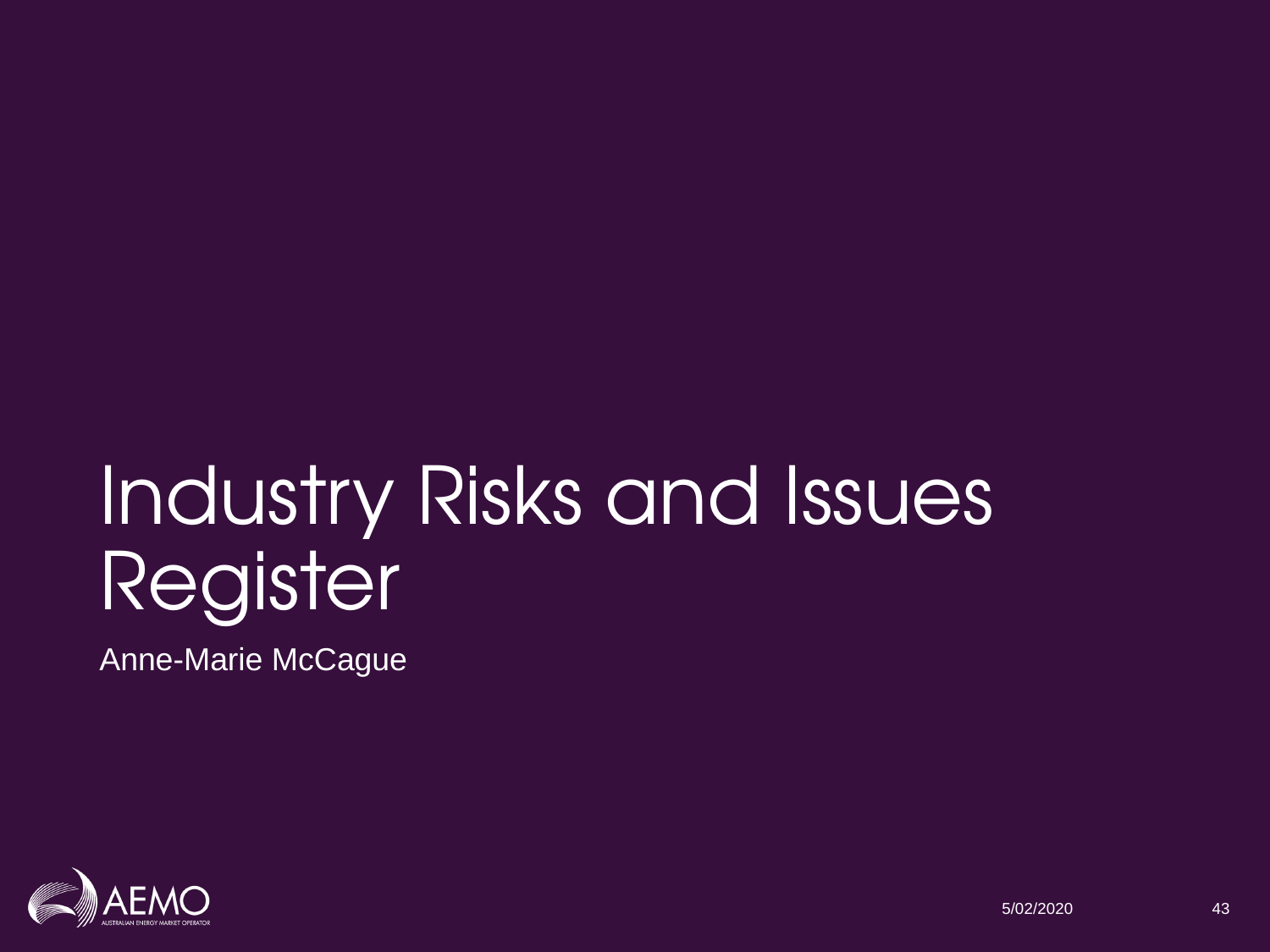

# Industry Risks and Issues Register
Anne-Marie McCague
5/02/2020
43